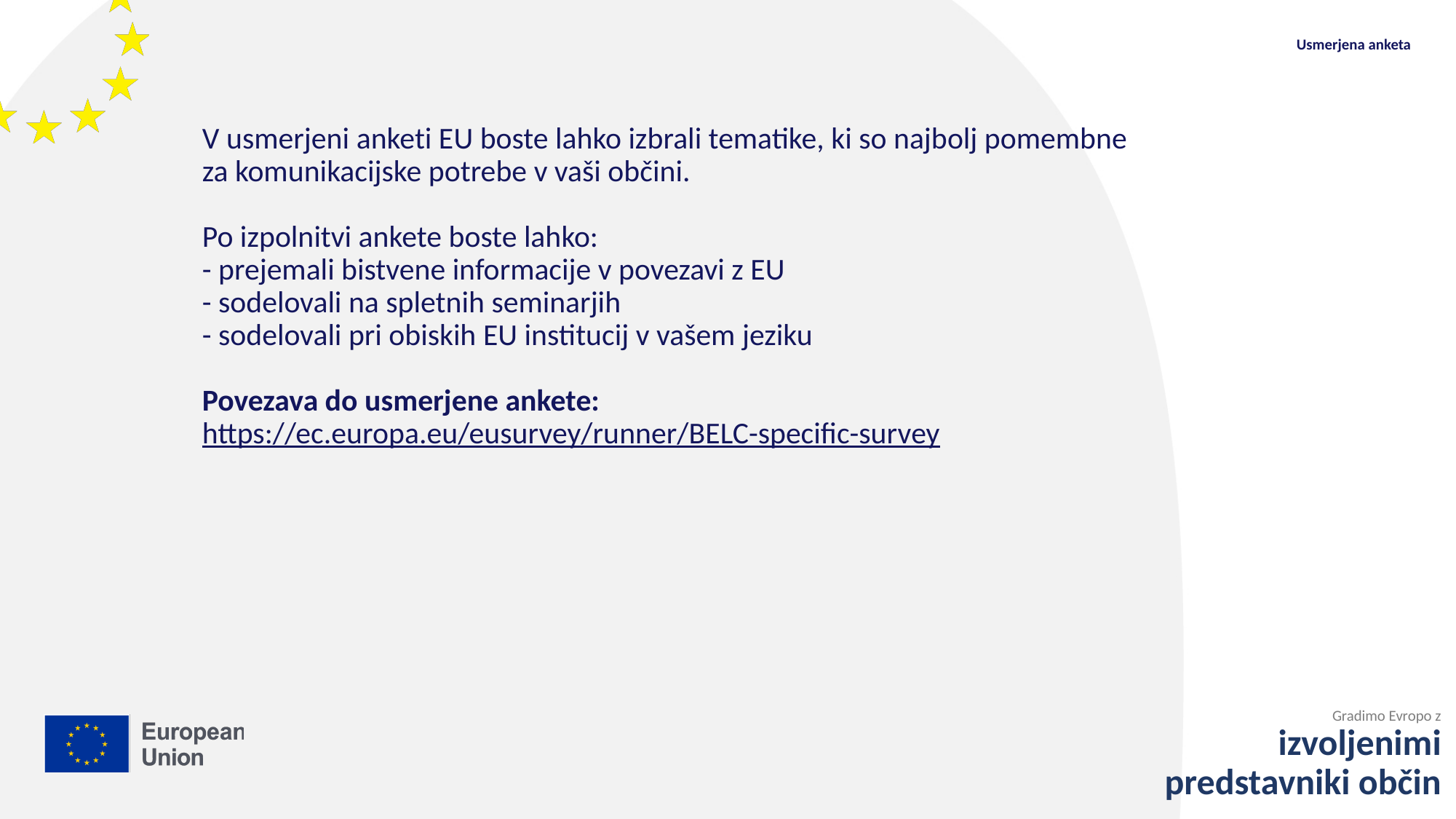

Usmerjena anketa
# V usmerjeni anketi EU boste lahko izbrali tematike, ki so najbolj pomembne za komunikacijske potrebe v vaši občini. Po izpolnitvi ankete boste lahko: - prejemali bistvene informacije v povezavi z EU - sodelovali na spletnih seminarjih - sodelovali pri obiskih EU institucij v vašem jeziku Povezava do usmerjene ankete: https://ec.europa.eu/eusurvey/runner/BELC-specific-survey
Gradimo Evropo z
izvoljenimi predstavniki občin